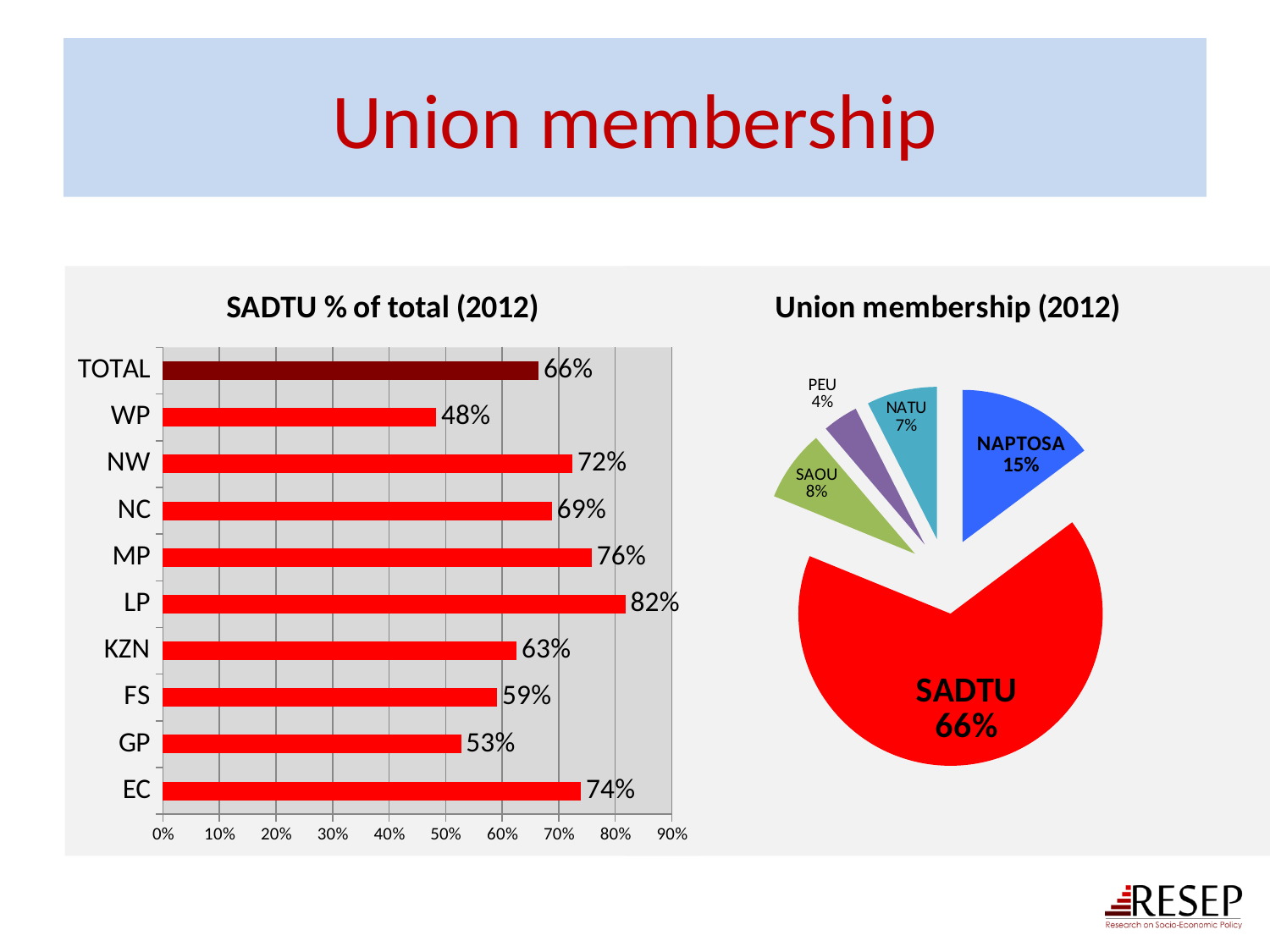

# Union membership

### Chart: SADTU % of total (2012)

| Category | SADTU % |
|---|---|
| EC | 0.7391185503191681 |
| GP | 0.5272086204105131 |
| FS | 0.5910991636798091 |
| KZN | 0.6253053355678971 |
| LP | 0.817759982037945 |
| MP | 0.7581333725894301 |
| NC | 0.6879206517888772 |
| NW | 0.7242522325780912 |
| WP | 0.48312929232606705 |
| TOTAL | 0.66437690703891 |

### Chart: Union membership (2012)

| Category | TOTAL |
|---|---|
| NAPTOSA | 56138.0 |
| SADTU | 253012.0 |
| SAOU | 28862.0 |
| PEU | 14341.0 |
| NATU | 28473.0 |
10